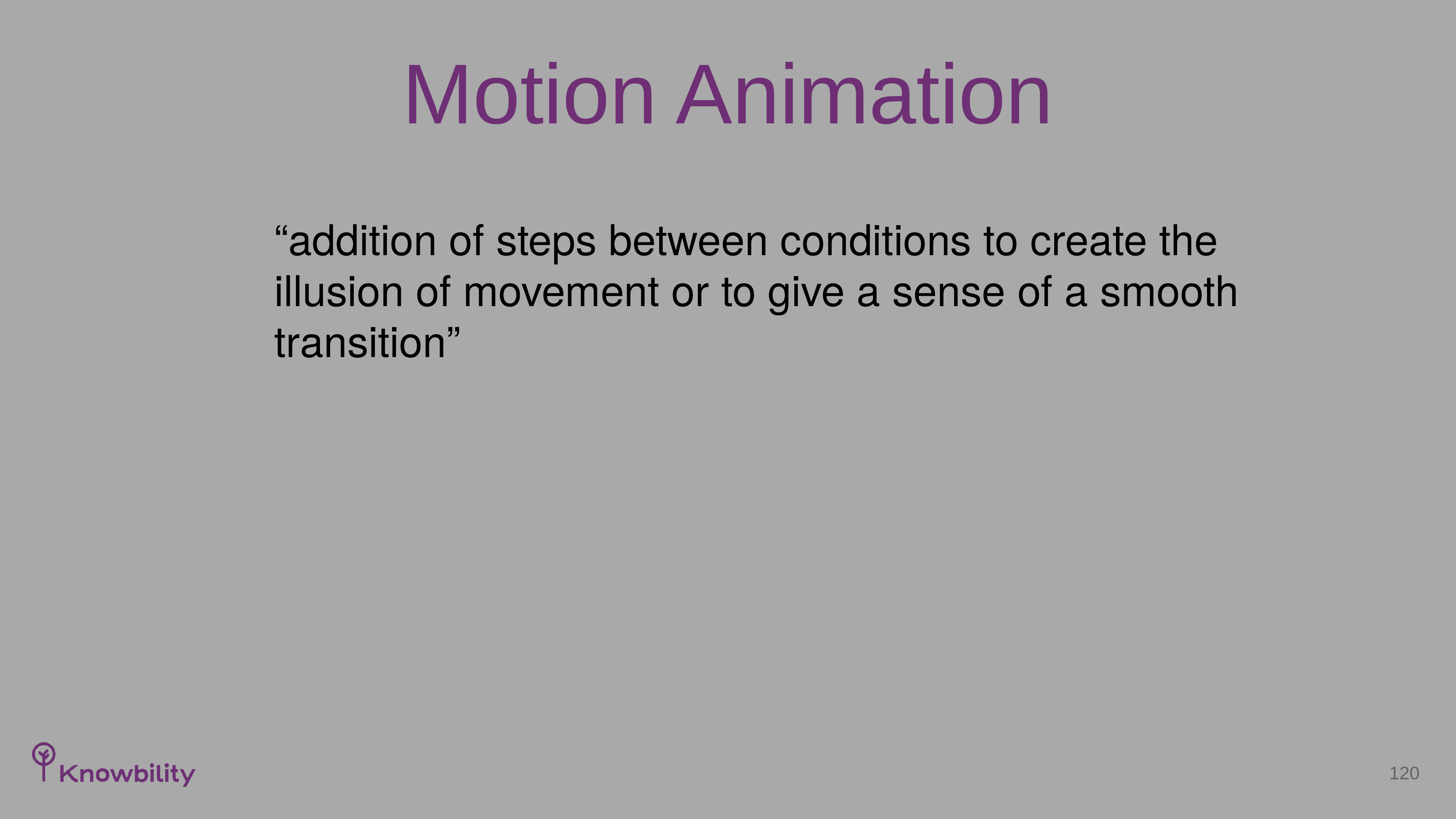

# Motion Animation
“addition of steps between conditions to create the illusion of movement or to give a sense of a smooth transition”
120